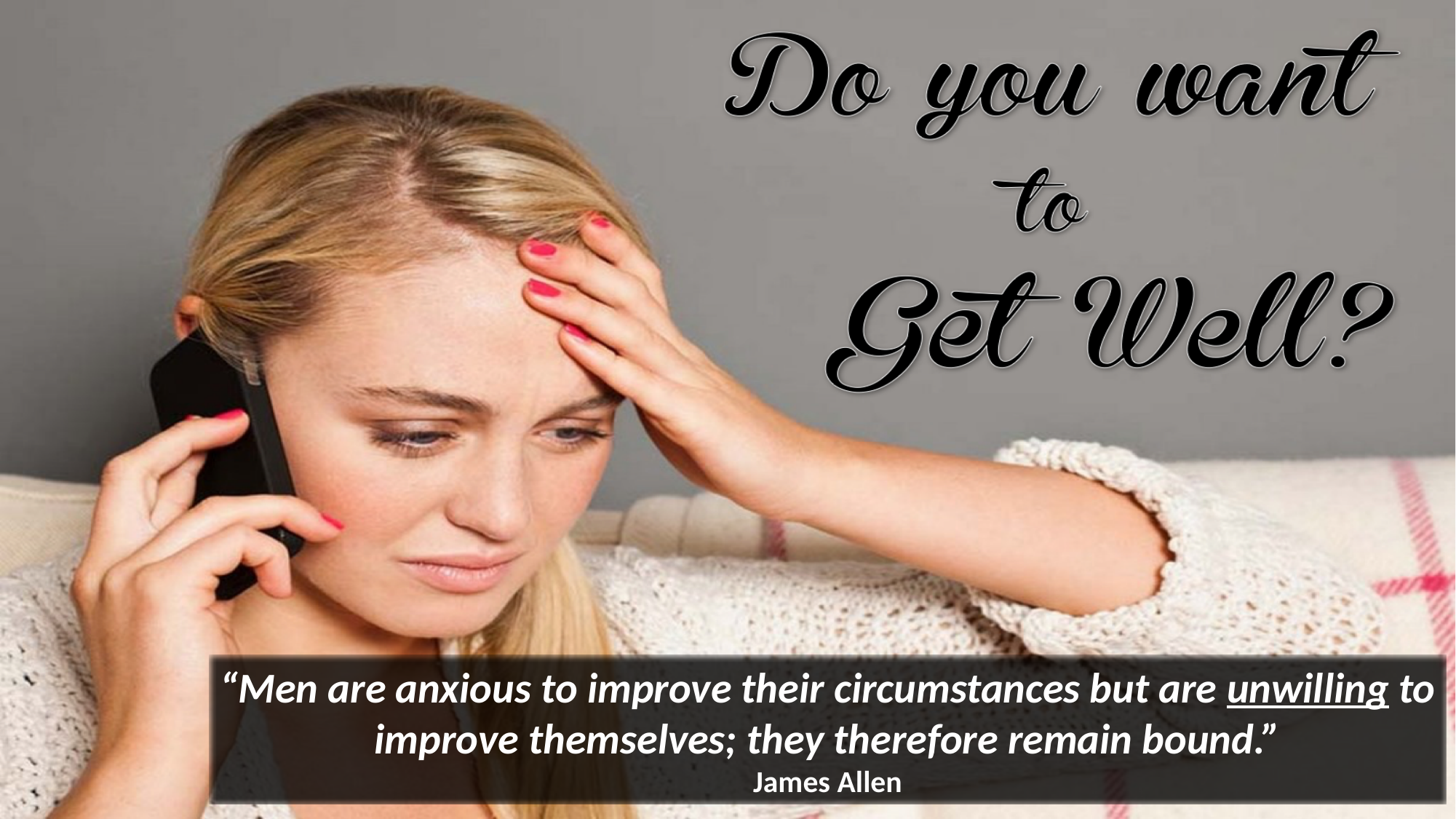

“Men are anxious to improve their circumstances but are unwilling to improve themselves; they therefore remain bound.”
James Allen